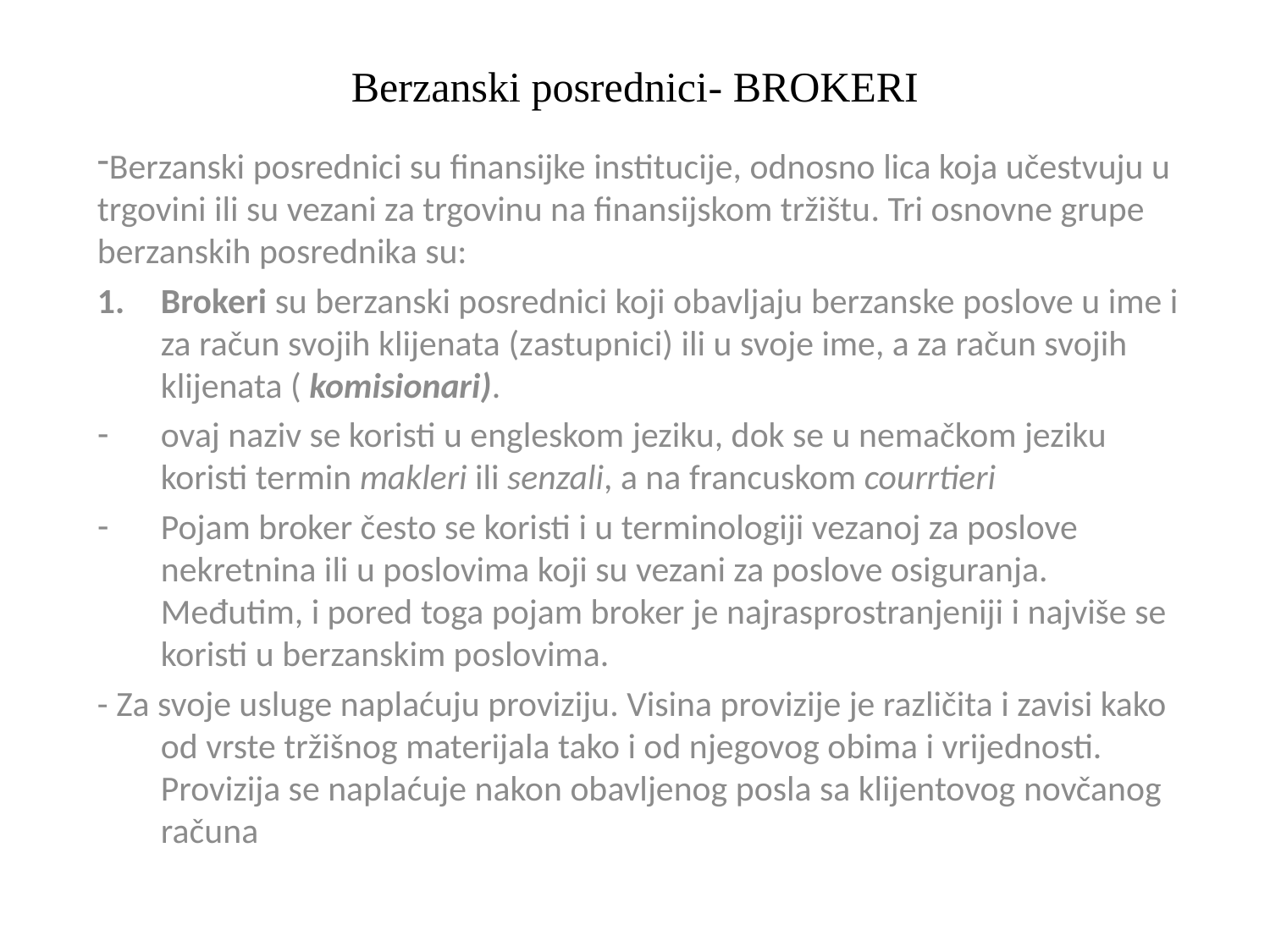

# Berzanski posrednici- BROKERI
Berzanski posrednici su finansijke institucije, odnosno lica koja učestvuju u trgovini ili su vezani za trgovinu na finansijskom tržištu. Tri osnovne grupe berzanskih posrednika su:
Brokeri su berzanski posrednici koji obavljaju berzanske poslove u ime i za račun svojih klijenata (zastupnici) ili u svoje ime, a za račun svojih klijenata ( komisionari).
ovaj naziv se koristi u engleskom jeziku, dok se u nemačkom jeziku koristi termin makleri ili senzali, a na francuskom courrtieri
Pojam broker često se koristi i u terminologiji vezanoj za poslove nekretnina ili u poslovima koji su vezani za poslove osiguranja. Međutim, i pored toga pojam broker je najrasprostranjeniji i najviše se koristi u berzanskim poslovima.
- Za svoje usluge naplaćuju proviziju. Visina provizije je različita i zavisi kako od vrste tržišnog materijala tako i od njegovog obima i vrijednosti. Provizija se naplaćuje nakon obavljenog posla sa klijentovog novčanog računa